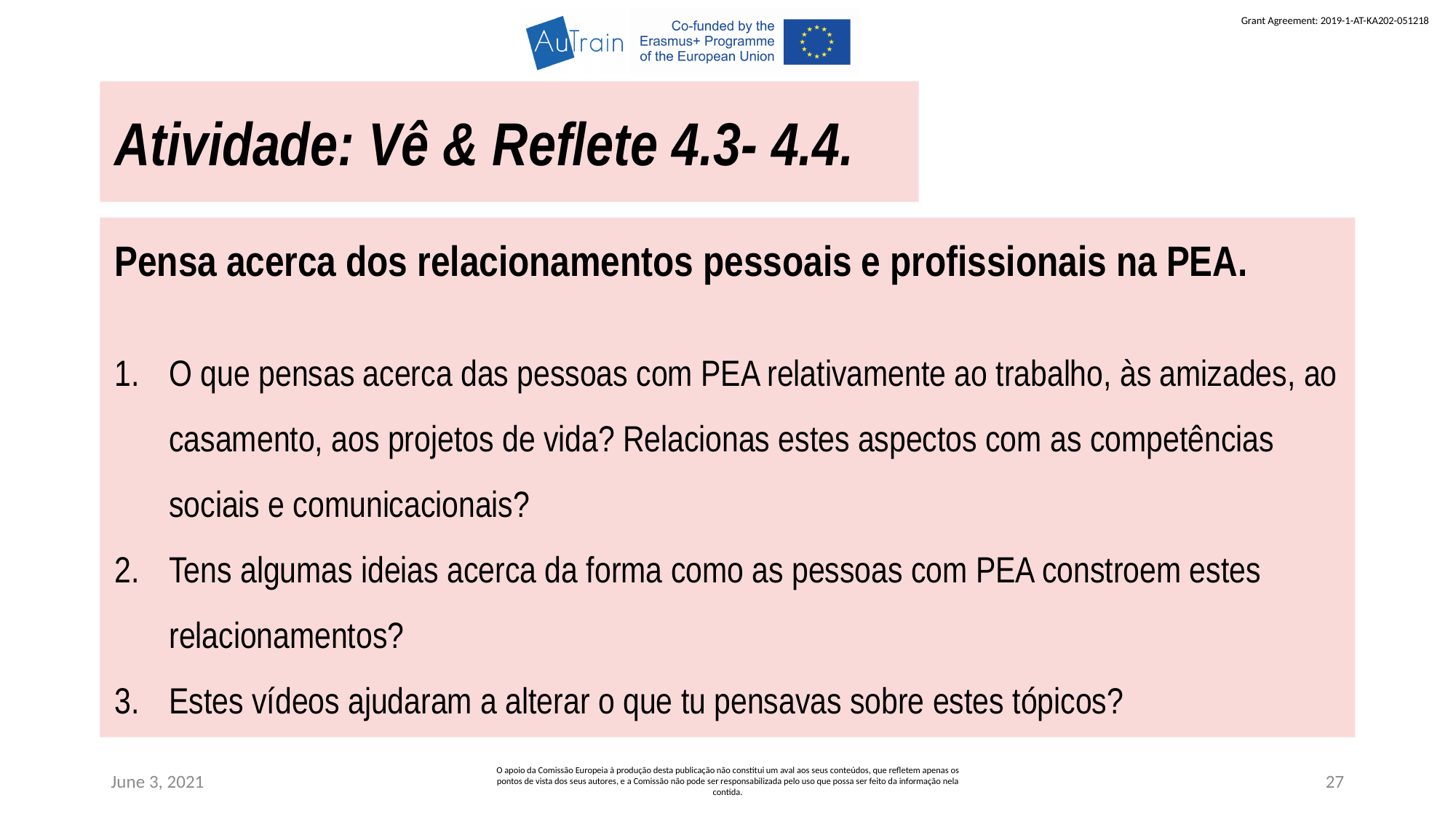

Atividade: Vê & Reflete 4.3- 4.4.
Pensa acerca dos relacionamentos pessoais e profissionais na PEA.

O que pensas acerca das pessoas com PEA relativamente ao trabalho, às amizades, ao casamento, aos projetos de vida? Relacionas estes aspectos com as competências sociais e comunicacionais?
Tens algumas ideias acerca da forma como as pessoas com PEA constroem estes relacionamentos?
Estes vídeos ajudaram a alterar o que tu pensavas sobre estes tópicos?

June 3, 2021
O apoio da Comissão Europeia à produção desta publicação não constitui um aval aos seus conteúdos, que refletem apenas os pontos de vista dos seus autores, e a Comissão não pode ser responsabilizada pelo uso que possa ser feito da informação nela contida.
27